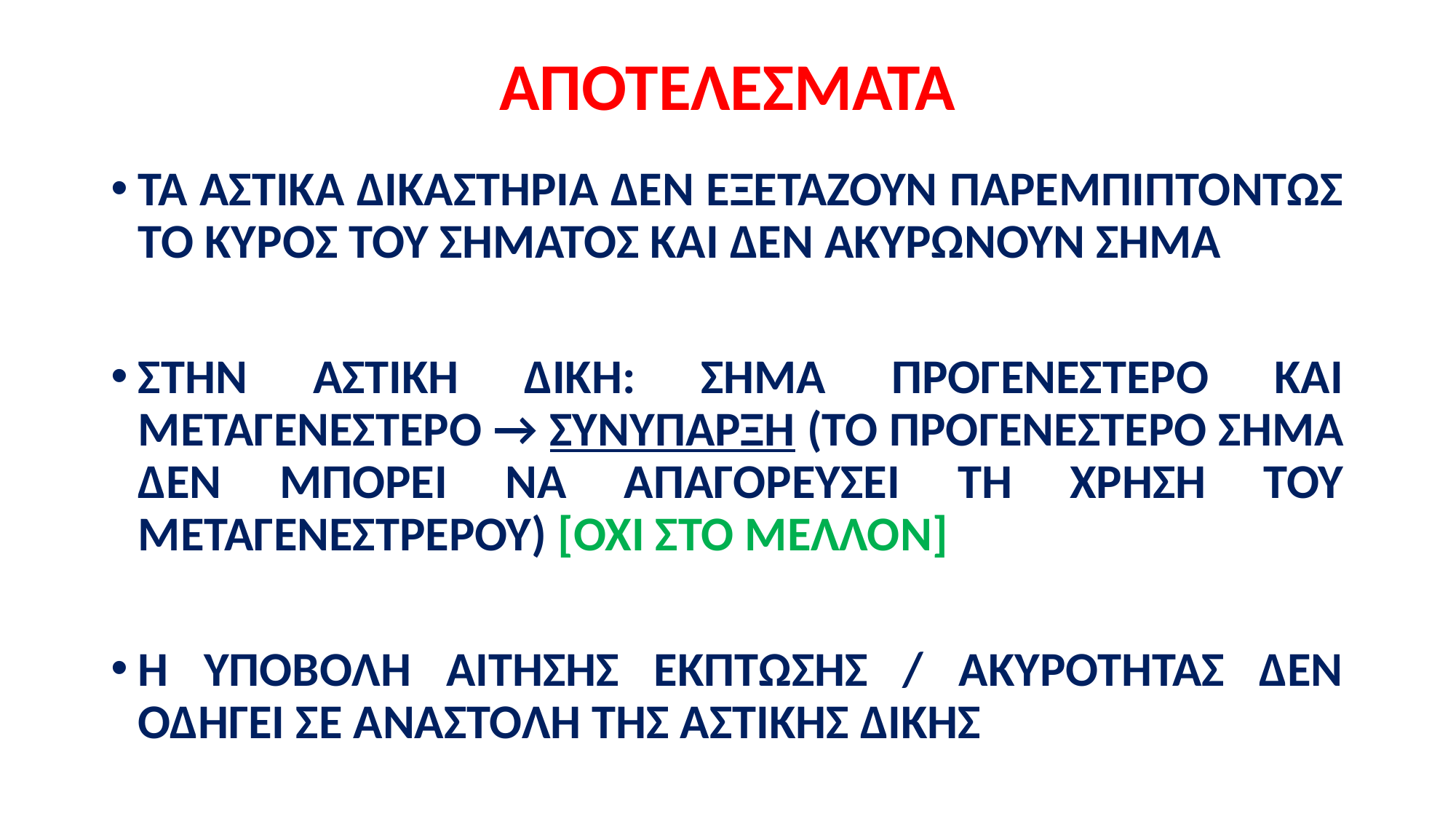

# ΑΠΟΤΕΛΕΣΜΑΤΑ
ΤΑ ΑΣΤΙΚΑ ΔΙΚΑΣΤΗΡΙΑ ΔΕΝ ΕΞΕΤΑΖΟΥΝ ΠΑΡΕΜΠΙΠΤΟΝΤΩΣ ΤΟ ΚΥΡΟΣ ΤΟΥ ΣΗΜΑΤΟΣ ΚΑΙ ΔΕΝ ΑΚΥΡΩΝΟΥΝ ΣΗΜΑ

ΣΤΗΝ ΑΣΤΙΚΗ ΔΙΚΗ: ΣΗΜΑ ΠΡΟΓΕΝΕΣΤΕΡΟ ΚΑΙ ΜΕΤΑΓΕΝΕΣΤΕΡΟ → ΣΥΝΥΠΑΡΞΗ (ΤΟ ΠΡΟΓΕΝΕΣΤΕΡΟ ΣΗΜΑ ΔΕΝ ΜΠΟΡΕΙ ΝΑ ΑΠΑΓΟΡΕΥΣΕΙ ΤΗ ΧΡΗΣΗ ΤΟΥ ΜΕΤΑΓΕΝΕΣΤΡΕΡΟΥ) [ΟΧΙ ΣΤΟ ΜΕΛΛΟΝ]

Η ΥΠΟΒΟΛΗ ΑΙΤΗΣΗΣ ΕΚΠΤΩΣΗΣ / ΑΚΥΡΟΤΗΤΑΣ ΔΕΝ ΟΔΗΓΕΙ ΣΕ ΑΝΑΣΤΟΛΗ ΤΗΣ ΑΣΤΙΚΗΣ ΔΙΚΗΣ